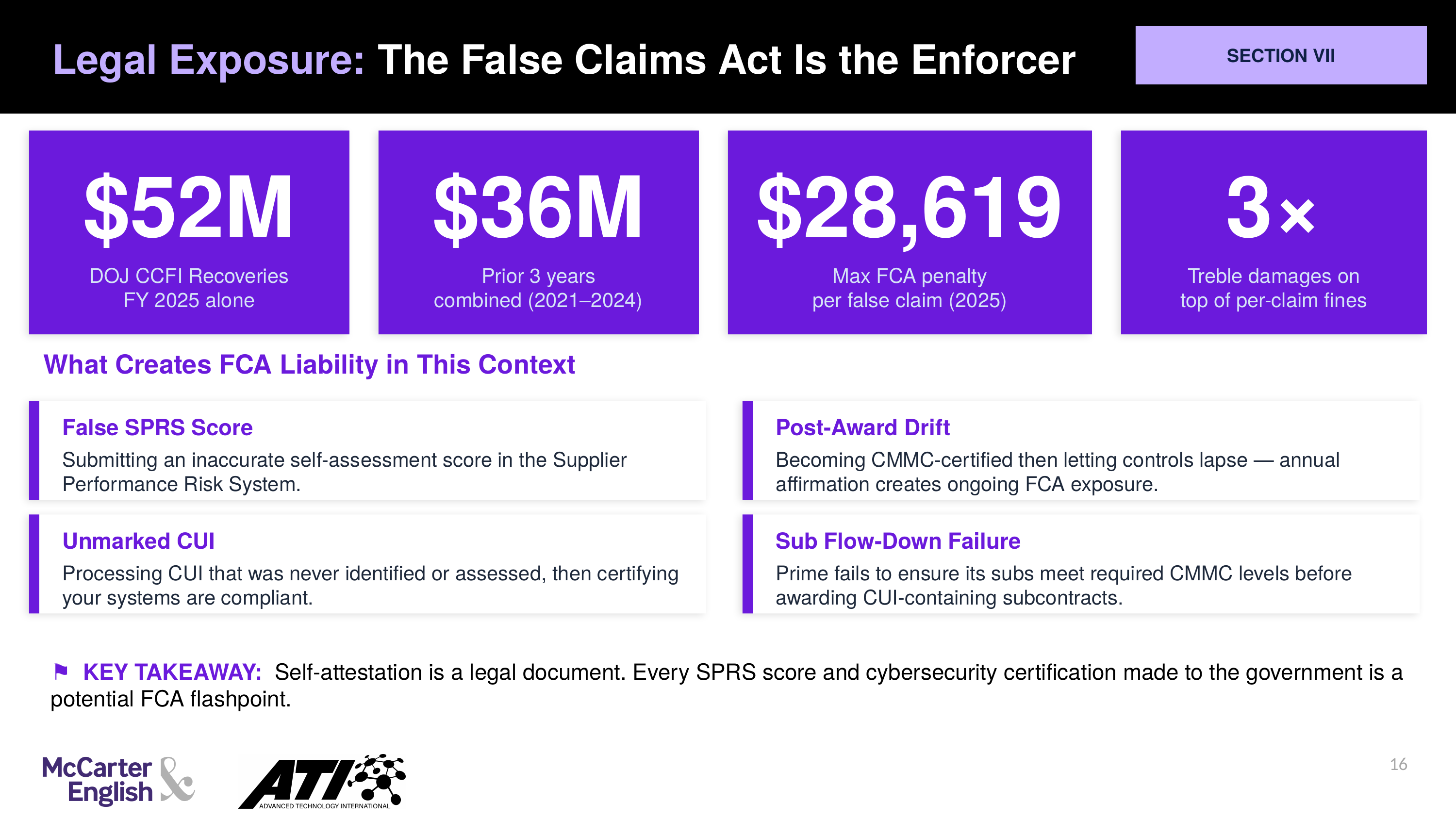

SECTION VII
Legal Exposure: The False Claims Act Is the Enforcer

$52M
$36M
$28,619
3×
DOJ CCFI Recoveries
FY 2025 alone
Prior 3 years
combined (2021–2024)
Max FCA penalty
per false claim (2025)
Treble damages on
top of per-claim fines
What Creates FCA Liability in This Context

False SPRS Score
Post-Award Drift
Submitting an inaccurate self-assessment score in the Supplier Performance Risk System.
Becoming CMMC-certified then letting controls lapse — annual affirmation creates ongoing FCA exposure.

Unmarked CUI
Sub Flow-Down Failure
Processing CUI that was never identified or assessed, then certifying your systems are compliant.
Prime fails to ensure its subs meet required CMMC levels before awarding CUI-containing subcontracts.
⚑  KEY TAKEAWAY:  Self-attestation is a legal document. Every SPRS score and cybersecurity certification made to the government is a potential FCA flashpoint.